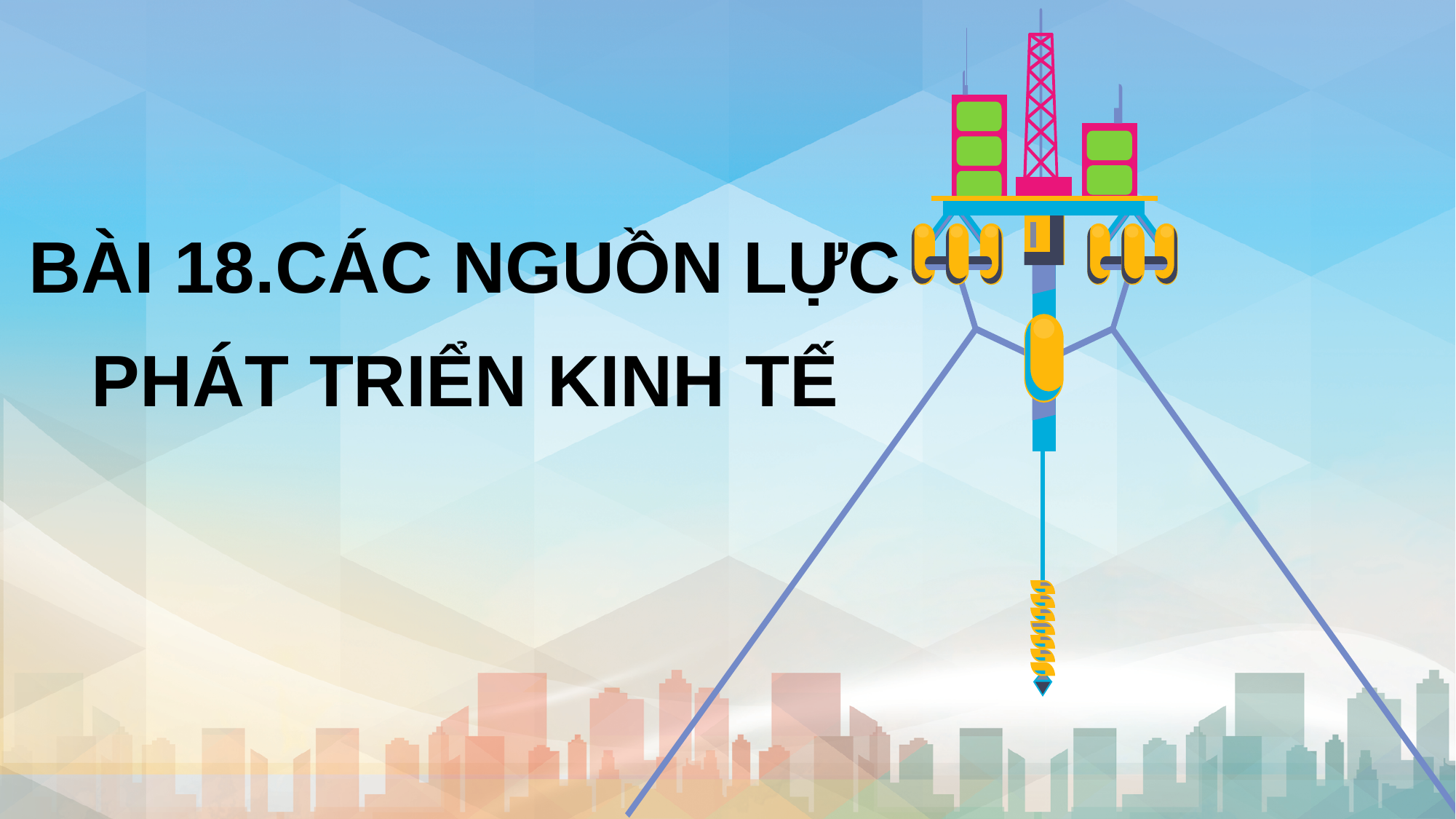

BÀI 18.CÁC NGUỒN LỰC PHÁT TRIỂN KINH TẾ